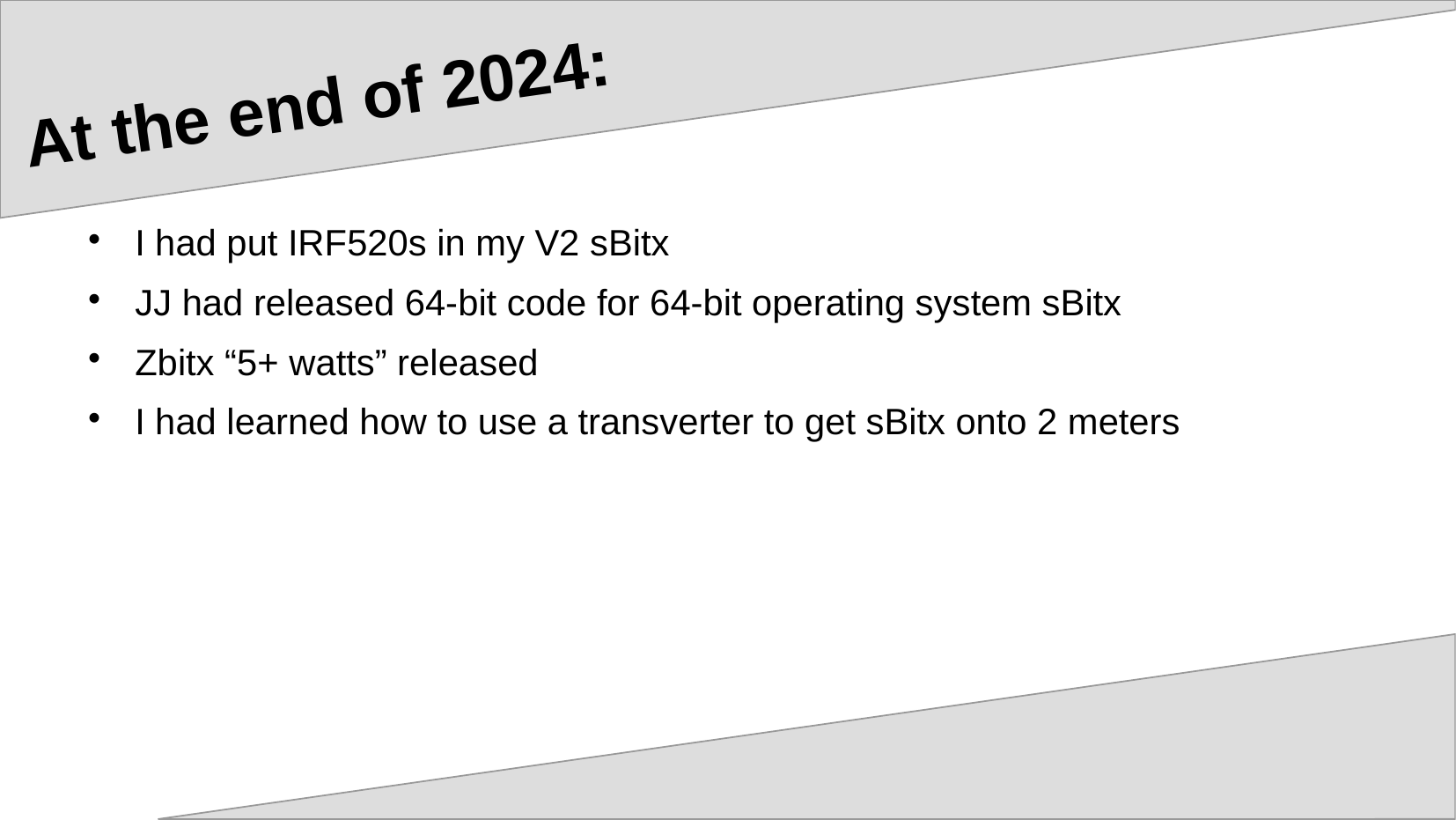

# At the end of 2024:
I had put IRF520s in my V2 sBitx
JJ had released 64-bit code for 64-bit operating system sBitx
Zbitx “5+ watts” released
I had learned how to use a transverter to get sBitx onto 2 meters